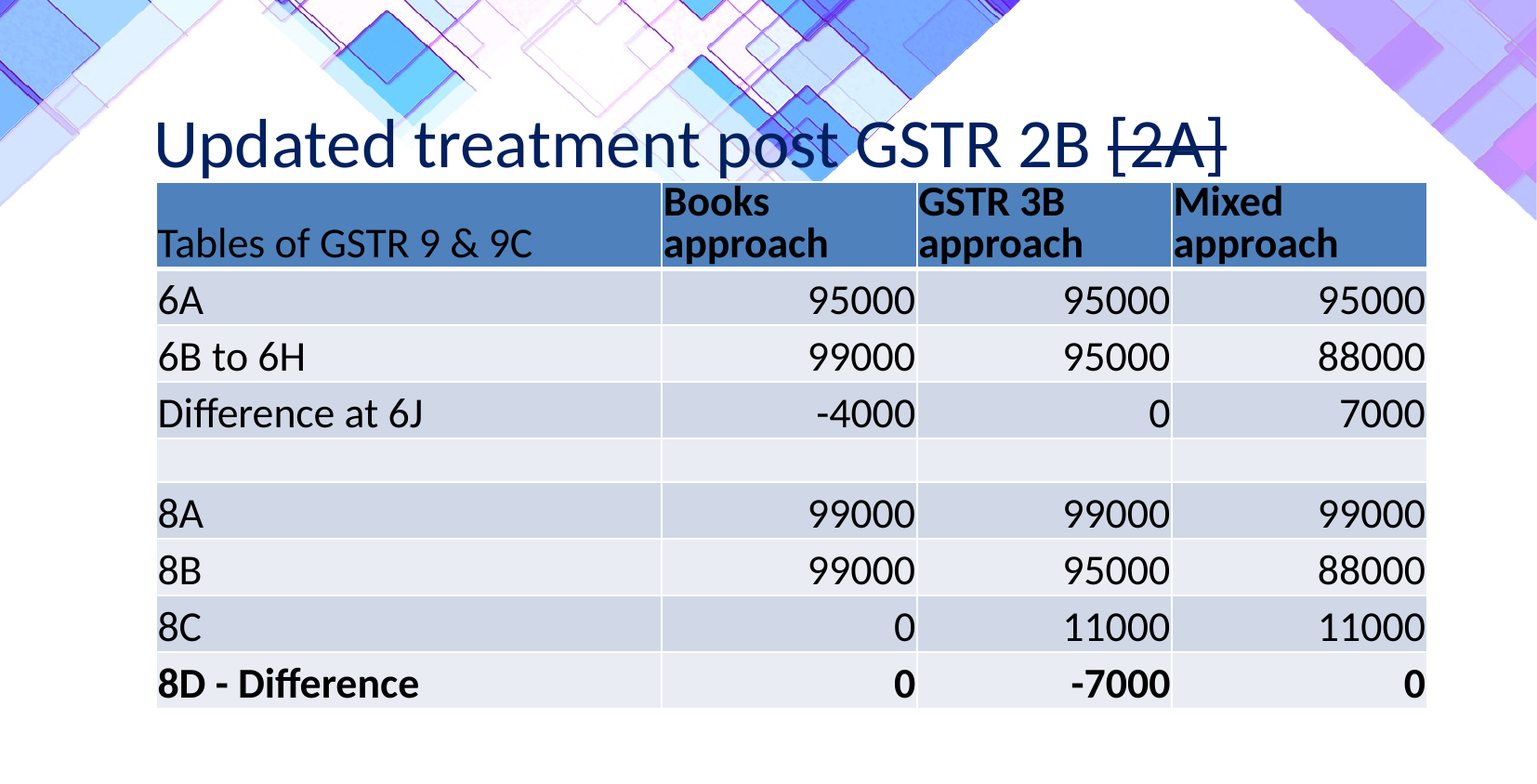

Updated treatment post GSTR 2B [2A]
| Tables of GSTR 9 & 9C | Books approach | GSTR 3B approach | Mixed approach |
| --- | --- | --- | --- |
| 6A | 95000 | 95000 | 95000 |
| 6B to 6H | 99000 | 95000 | 88000 |
| Difference at 6J | -4000 | 0 | 7000 |
|  |  |  |  |
| 8A | 99000 | 99000 | 99000 |
| 8B | 99000 | 95000 | 88000 |
| 8C | 0 | 11000 | 11000 |
| 8D - Difference | 0 | -7000 | 0 |